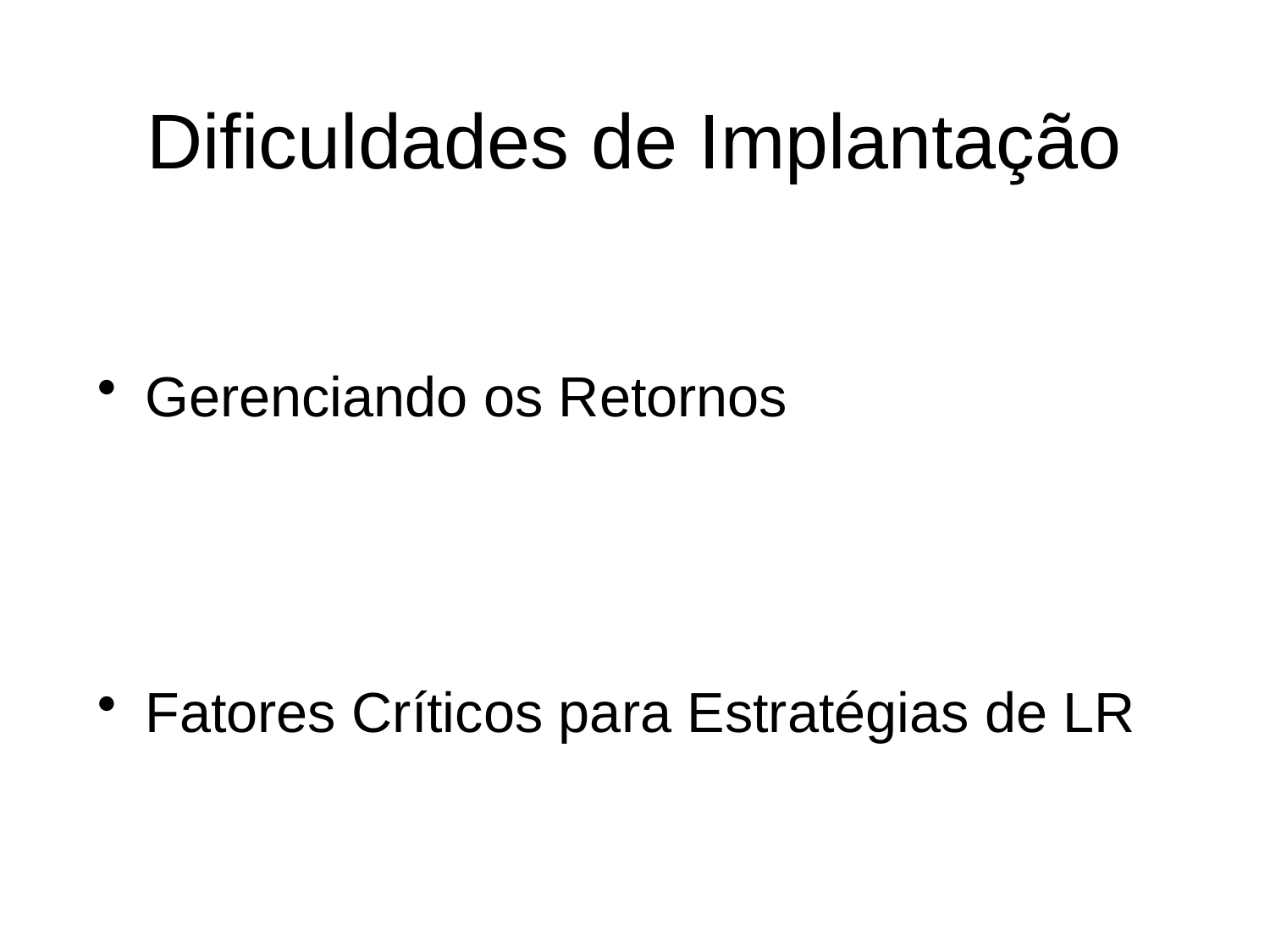

# Dificuldades de Implantação

Gerenciando os Retornos

Fatores Críticos para Estratégias de LR